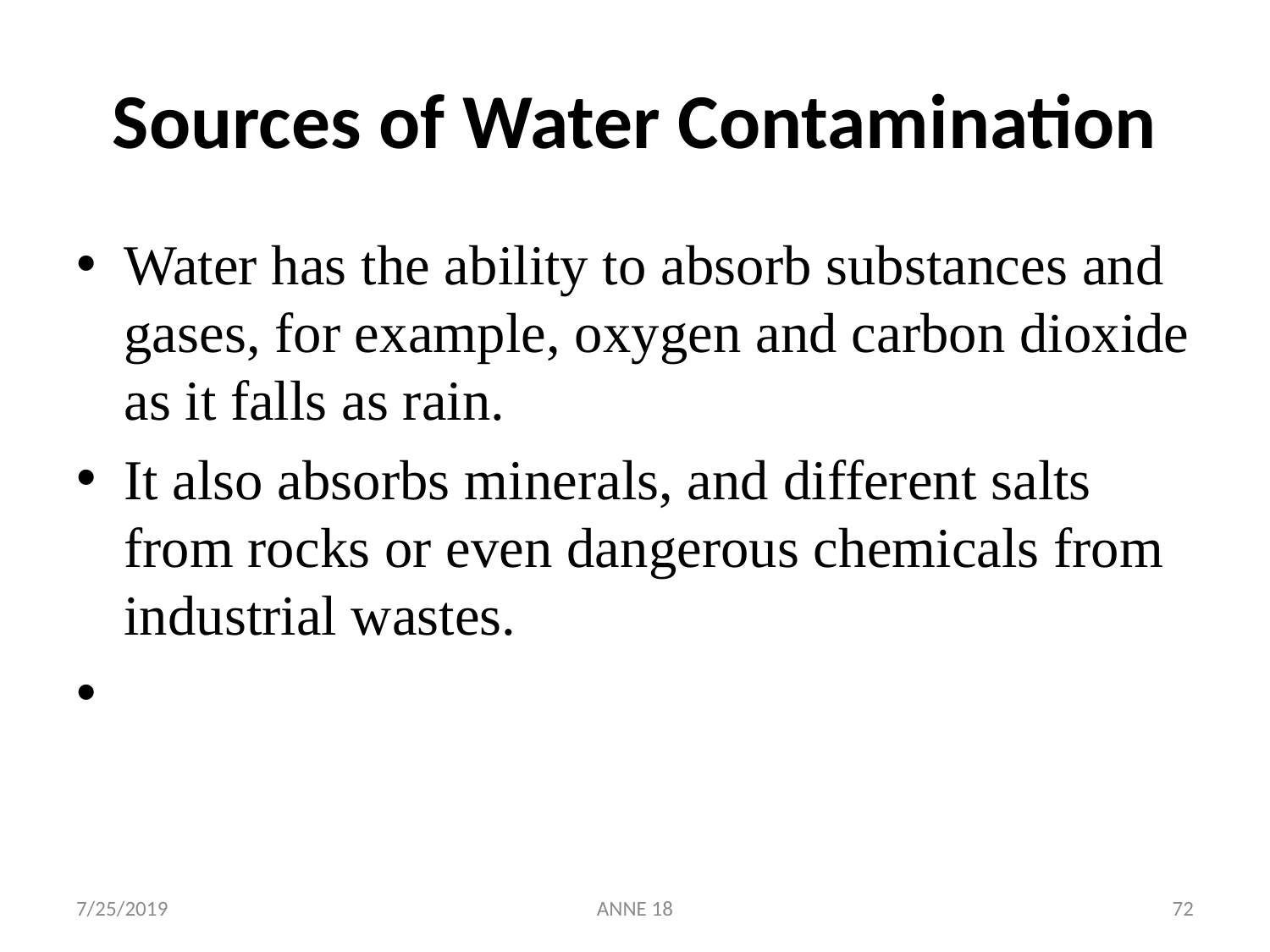

# Sources of Water Contamination
Water has the ability to absorb substances and gases, for example, oxygen and carbon dioxide as it falls as rain.
It also absorbs minerals, and different salts from rocks or even dangerous chemicals from industrial wastes.

7/25/2019
ANNE 18
72